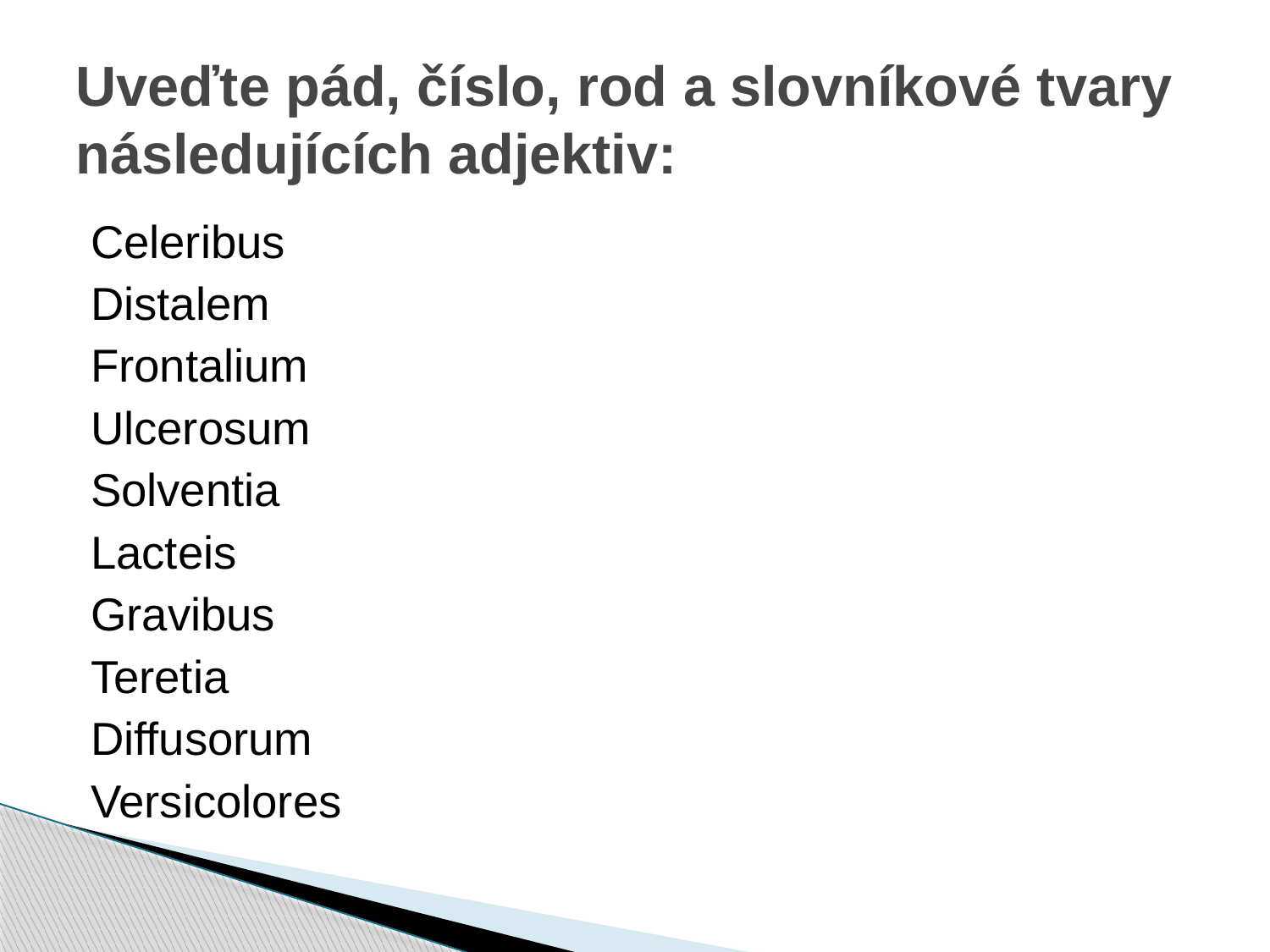

# Uveďte pád, číslo, rod a slovníkové tvary následujících adjektiv:
Celeribus
Distalem
Frontalium
Ulcerosum
Solventia
Lacteis
Gravibus
Teretia
Diffusorum
Versicolores